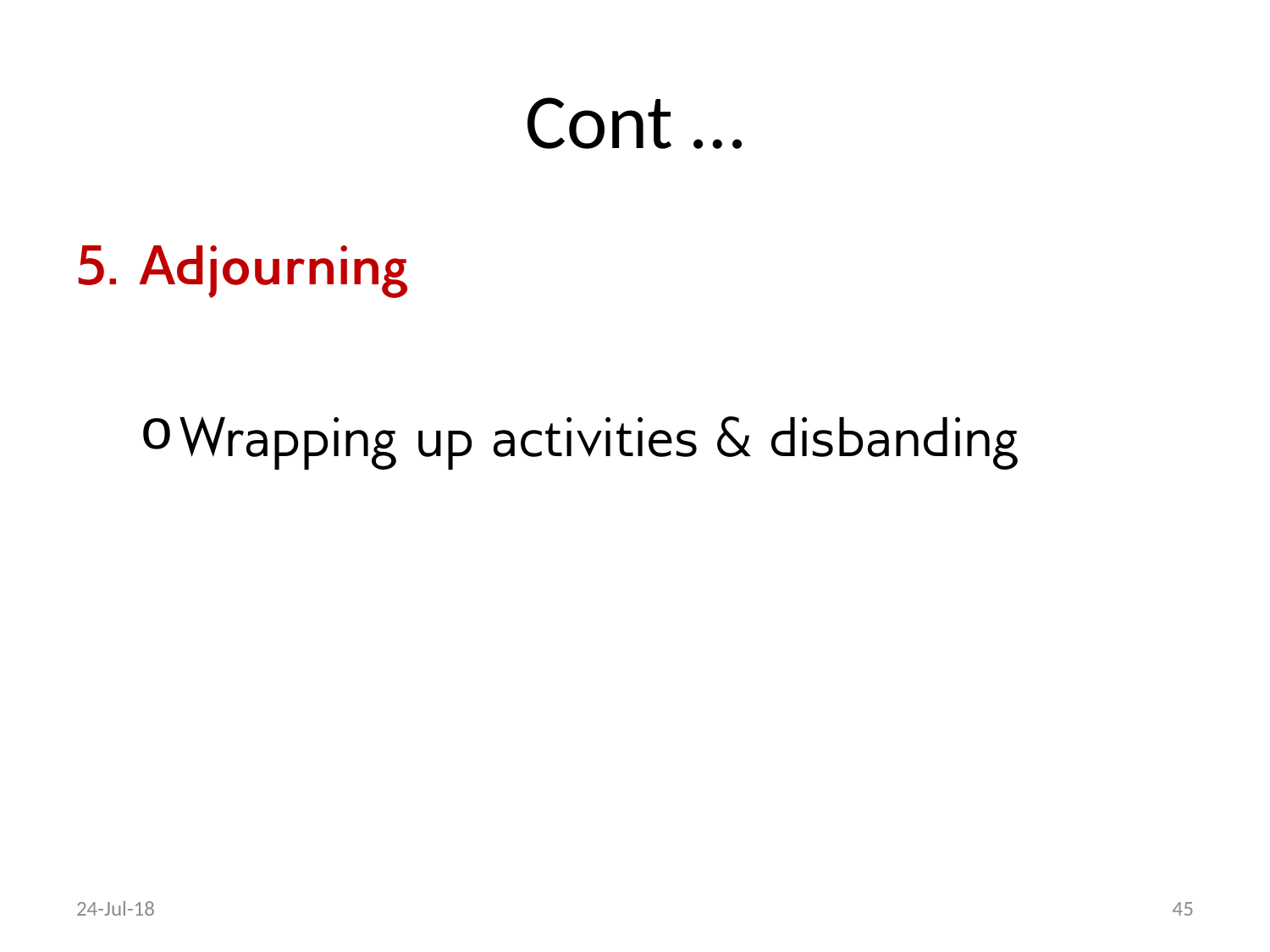

# Cont …
5. Adjourning

Wrapping up activities & disbanding
24-Jul-18
45